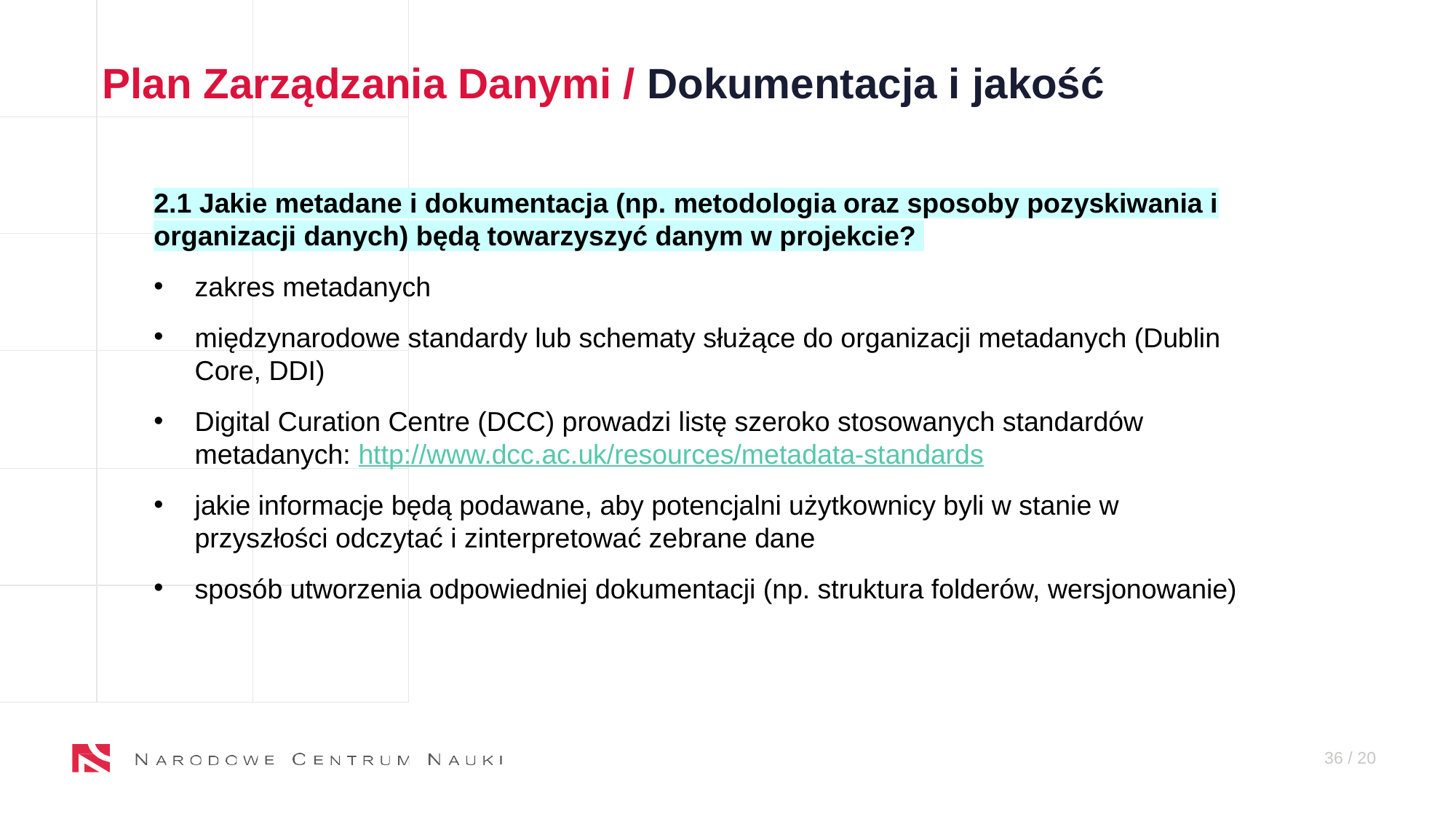

Plan Zarządzania Danymi / Dokumentacja i jakość
2.1 Jakie metadane i dokumentacja (np. metodologia oraz sposoby pozyskiwania i organizacji danych) będą towarzyszyć danym w projekcie?
zakres metadanych
międzynarodowe standardy lub schematy służące do organizacji metadanych (Dublin Core, DDI)
Digital Curation Centre (DCC) prowadzi listę szeroko stosowanych standardów metadanych: http://www.dcc.ac.uk/resources/metadata-standards
jakie informacje będą podawane, aby potencjalni użytkownicy byli w stanie w przyszłości odczytać i zinterpretować zebrane dane
sposób utworzenia odpowiedniej dokumentacji (np. struktura folderów, wersjonowanie)

36 / X